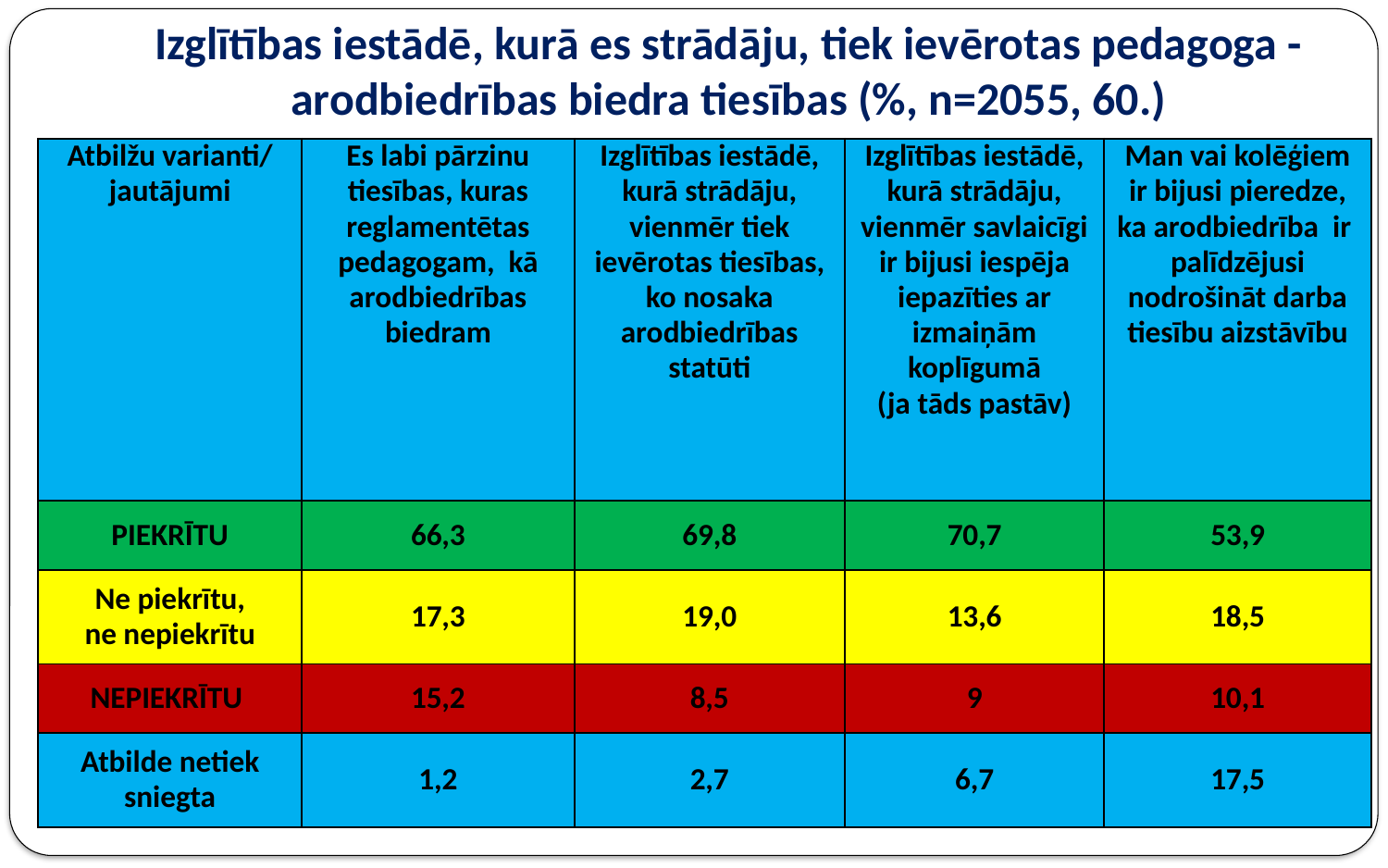

# Izglītības iestādē, kurā es strādāju, tiek ievērotas pedagoga - arodbiedrības biedra tiesības (%, n=2055, 60.)
| Atbilžu varianti/ jautājumi | Es labi pārzinu tiesības, kuras reglamentētas pedagogam, kā arodbiedrības biedram | Izglītības iestādē, kurā strādāju, vienmēr tiek ievērotas tiesības, ko nosaka arodbiedrības statūti | Izglītības iestādē, kurā strādāju, vienmēr savlaicīgi ir bijusi iespēja iepazīties ar izmaiņām koplīgumā (ja tāds pastāv) | Man vai kolēģiem ir bijusi pieredze, ka arodbiedrība ir palīdzējusi nodrošināt darba tiesību aizstāvību |
| --- | --- | --- | --- | --- |
| PIEKRĪTU | 66,3 | 69,8 | 70,7 | 53,9 |
| Ne piekrītu, ne nepiekrītu | 17,3 | 19,0 | 13,6 | 18,5 |
| NEPIEKRĪTU | 15,2 | 8,5 | 9 | 10,1 |
| Atbilde netiek sniegta | 1,2 | 2,7 | 6,7 | 17,5 |